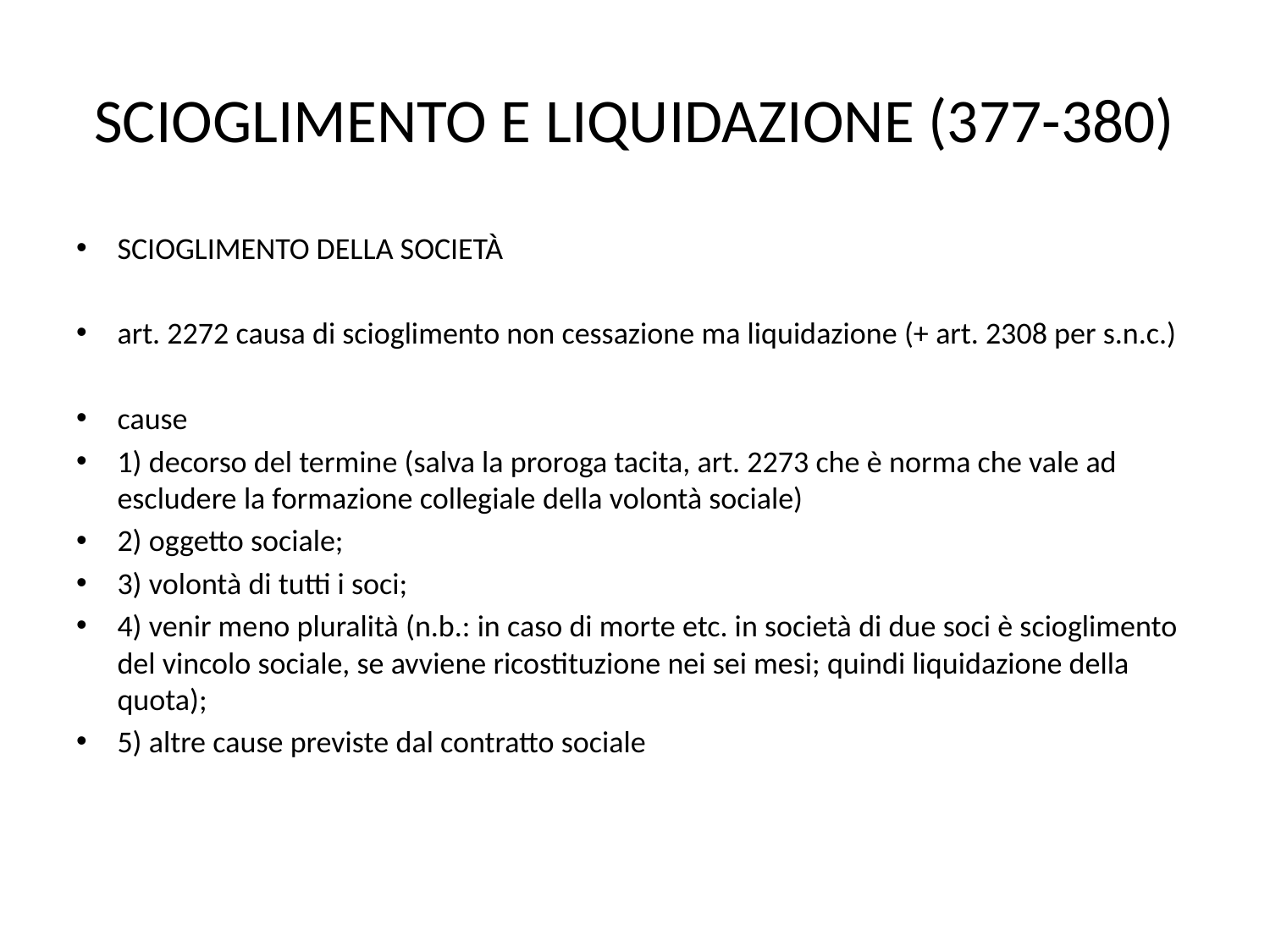

# SCIOGLIMENTO E LIQUIDAZIONE (377-380)
Scioglimento della società

art. 2272 causa di scioglimento non cessazione ma liquidazione (+ art. 2308 per s.n.c.)

cause
1) decorso del termine (salva la proroga tacita, art. 2273 che è norma che vale ad escludere la formazione collegiale della volontà sociale)
2) oggetto sociale;
3) volontà di tutti i soci;
4) venir meno pluralità (n.b.: in caso di morte etc. in società di due soci è scioglimento del vincolo sociale, se avviene ricostituzione nei sei mesi; quindi liquidazione della quota);
5) altre cause previste dal contratto sociale